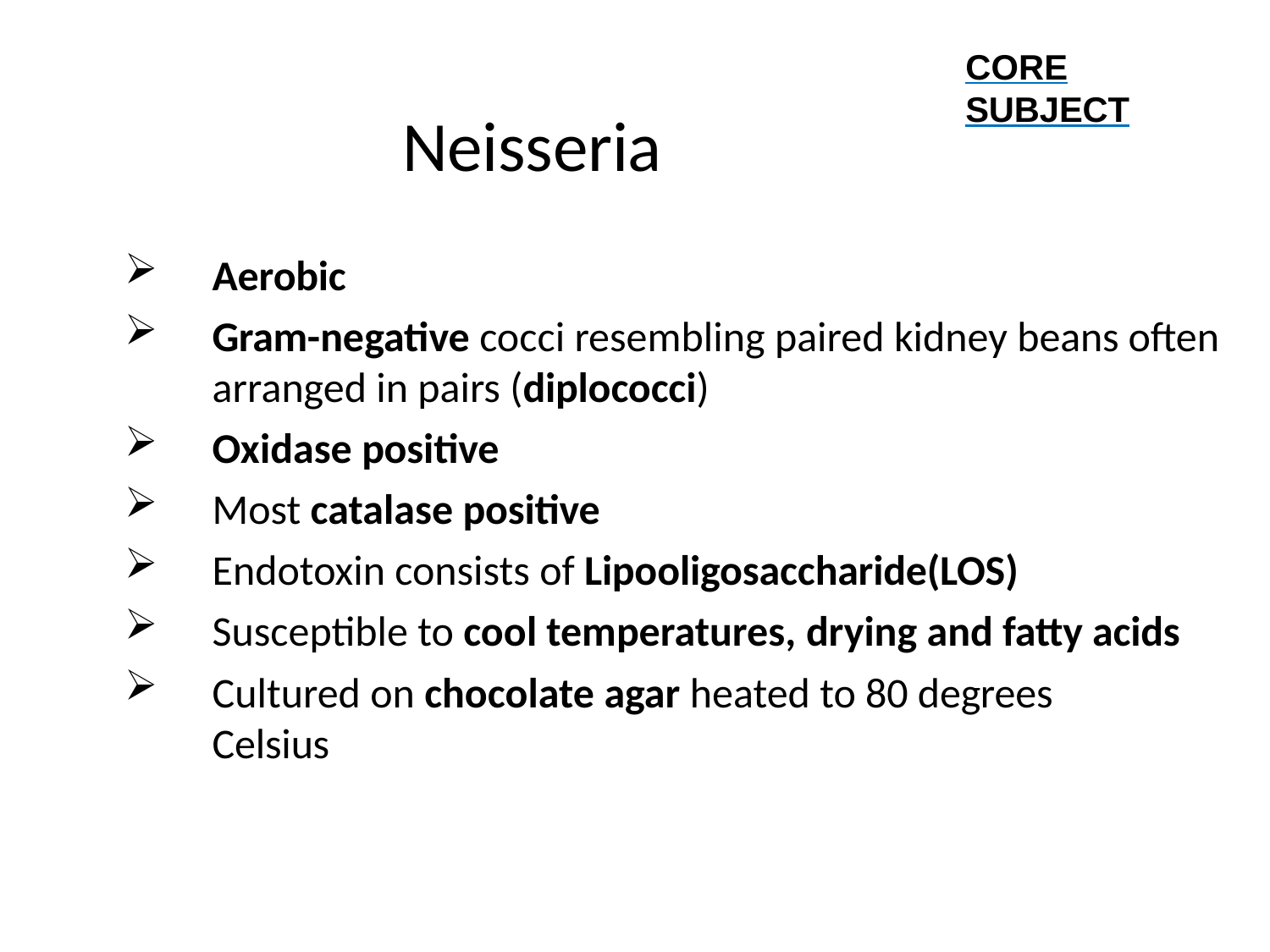

CORE SUBJECT
# Neisseria
Aerobic
Gram-negative cocci resembling paired kidney beans often arranged in pairs (diplococci)
Oxidase positive
Most catalase positive
Endotoxin consists of Lipooligosaccharide(LOS)
Susceptible to cool temperatures, drying and fatty acids
Cultured on chocolate agar heated to 80 degrees
Celsius